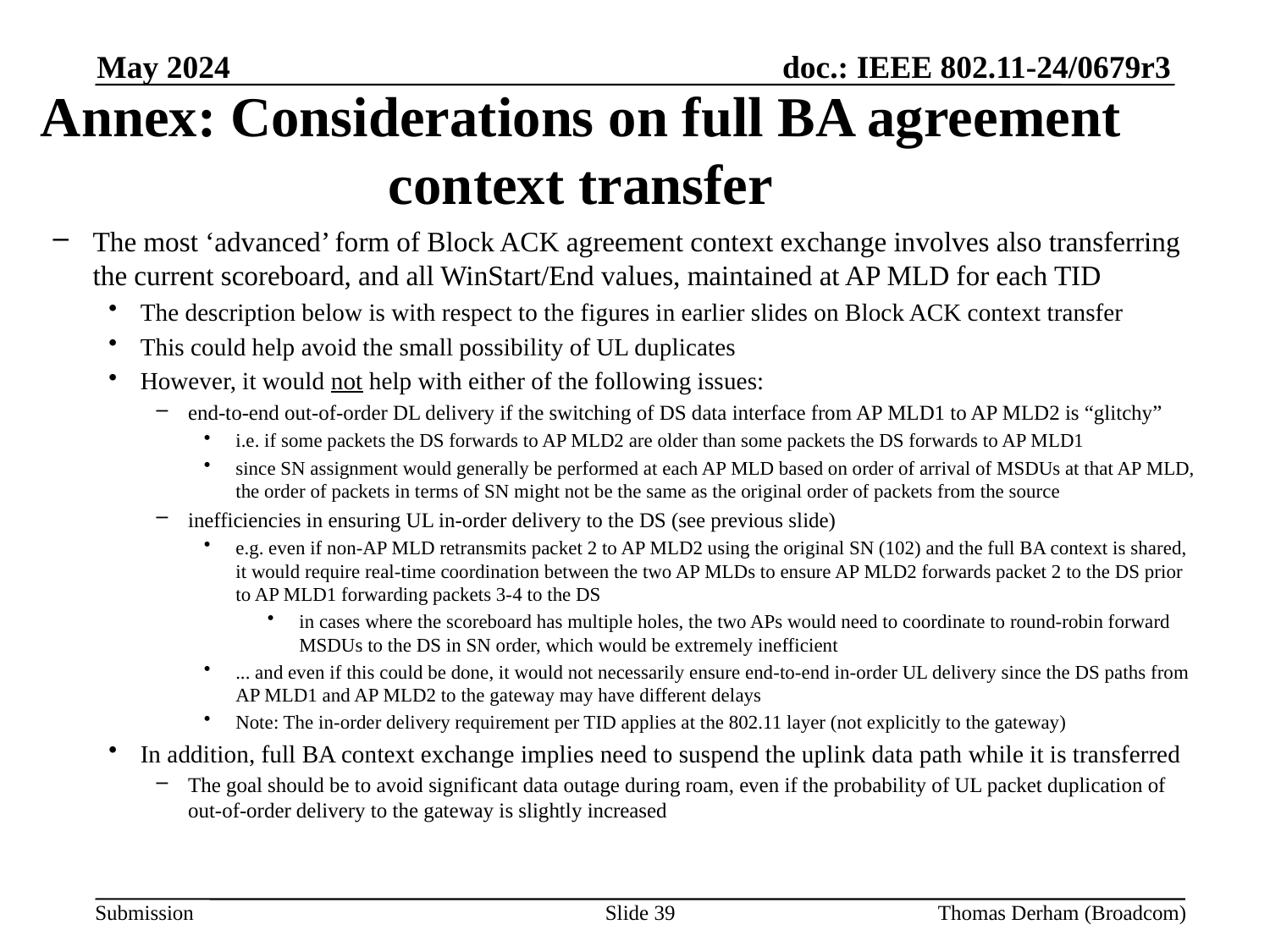

May 2024
# Annex: Considerations on full BA agreement context transfer
The most ‘advanced’ form of Block ACK agreement context exchange involves also transferring the current scoreboard, and all WinStart/End values, maintained at AP MLD for each TID
The description below is with respect to the figures in earlier slides on Block ACK context transfer
This could help avoid the small possibility of UL duplicates
However, it would not help with either of the following issues:
end-to-end out-of-order DL delivery if the switching of DS data interface from AP MLD1 to AP MLD2 is “glitchy”
i.e. if some packets the DS forwards to AP MLD2 are older than some packets the DS forwards to AP MLD1
since SN assignment would generally be performed at each AP MLD based on order of arrival of MSDUs at that AP MLD, the order of packets in terms of SN might not be the same as the original order of packets from the source
inefficiencies in ensuring UL in-order delivery to the DS (see previous slide)
e.g. even if non-AP MLD retransmits packet 2 to AP MLD2 using the original SN (102) and the full BA context is shared, it would require real-time coordination between the two AP MLDs to ensure AP MLD2 forwards packet 2 to the DS prior to AP MLD1 forwarding packets 3-4 to the DS
in cases where the scoreboard has multiple holes, the two APs would need to coordinate to round-robin forward MSDUs to the DS in SN order, which would be extremely inefficient
... and even if this could be done, it would not necessarily ensure end-to-end in-order UL delivery since the DS paths from AP MLD1 and AP MLD2 to the gateway may have different delays
Note: The in-order delivery requirement per TID applies at the 802.11 layer (not explicitly to the gateway)
In addition, full BA context exchange implies need to suspend the uplink data path while it is transferred
The goal should be to avoid significant data outage during roam, even if the probability of UL packet duplication of out-of-order delivery to the gateway is slightly increased

Slide 39
Thomas Derham (Broadcom)